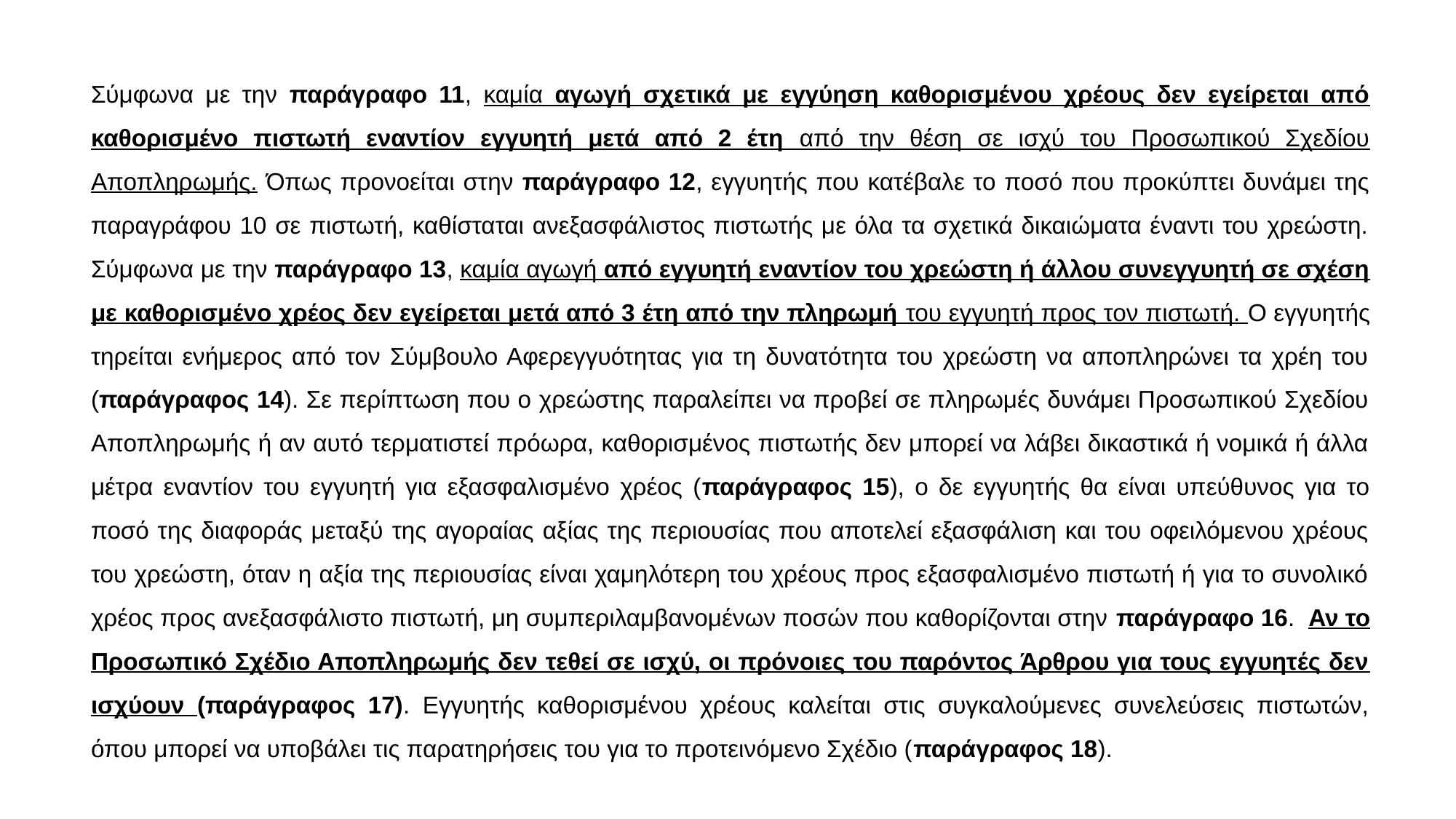

Σύμφωνα με την παράγραφο 11, καμία αγωγή σχετικά με εγγύηση καθορισμένου χρέους δεν εγείρεται από καθορισμένο πιστωτή εναντίον εγγυητή μετά από 2 έτη από την θέση σε ισχύ του Προσωπικού Σχεδίου Αποπληρωμής. Όπως προνοείται στην παράγραφο 12, εγγυητής που κατέβαλε το ποσό που προκύπτει δυνάμει της παραγράφου 10 σε πιστωτή, καθίσταται ανεξασφάλιστος πιστωτής με όλα τα σχετικά δικαιώματα έναντι του χρεώστη. Σύμφωνα με την παράγραφο 13, καμία αγωγή από εγγυητή εναντίον του χρεώστη ή άλλου συνεγγυητή σε σχέση με καθορισμένο χρέος δεν εγείρεται μετά από 3 έτη από την πληρωμή του εγγυητή προς τον πιστωτή. Ο εγγυητής τηρείται ενήμερος από τον Σύμβουλο Αφερεγγυότητας για τη δυνατότητα του χρεώστη να αποπληρώνει τα χρέη του (παράγραφος 14). Σε περίπτωση που ο χρεώστης παραλείπει να προβεί σε πληρωμές δυνάμει Προσωπικού Σχεδίου Αποπληρωμής ή αν αυτό τερματιστεί πρόωρα, καθορισμένος πιστωτής δεν μπορεί να λάβει δικαστικά ή νομικά ή άλλα μέτρα εναντίον του εγγυητή για εξασφαλισμένο χρέος (παράγραφος 15), ο δε εγγυητής θα είναι υπεύθυνος για το ποσό της διαφοράς μεταξύ της αγοραίας αξίας της περιουσίας που αποτελεί εξασφάλιση και του οφειλόμενου χρέους του χρεώστη, όταν η αξία της περιουσίας είναι χαμηλότερη του χρέους προς εξασφαλισμένο πιστωτή ή για το συνολικό χρέος προς ανεξασφάλιστο πιστωτή, μη συμπεριλαμβανομένων ποσών που καθορίζονται στην παράγραφο 16.  Αν το Προσωπικό Σχέδιο Αποπληρωμής δεν τεθεί σε ισχύ, οι πρόνοιες του παρόντος Άρθρου για τους εγγυητές δεν ισχύουν (παράγραφος 17). Εγγυητής καθορισμένου χρέους καλείται στις συγκαλούμενες συνελεύσεις πιστωτών, όπου μπορεί να υποβάλει τις παρατηρήσεις του για το προτεινόμενο Σχέδιο (παράγραφος 18).